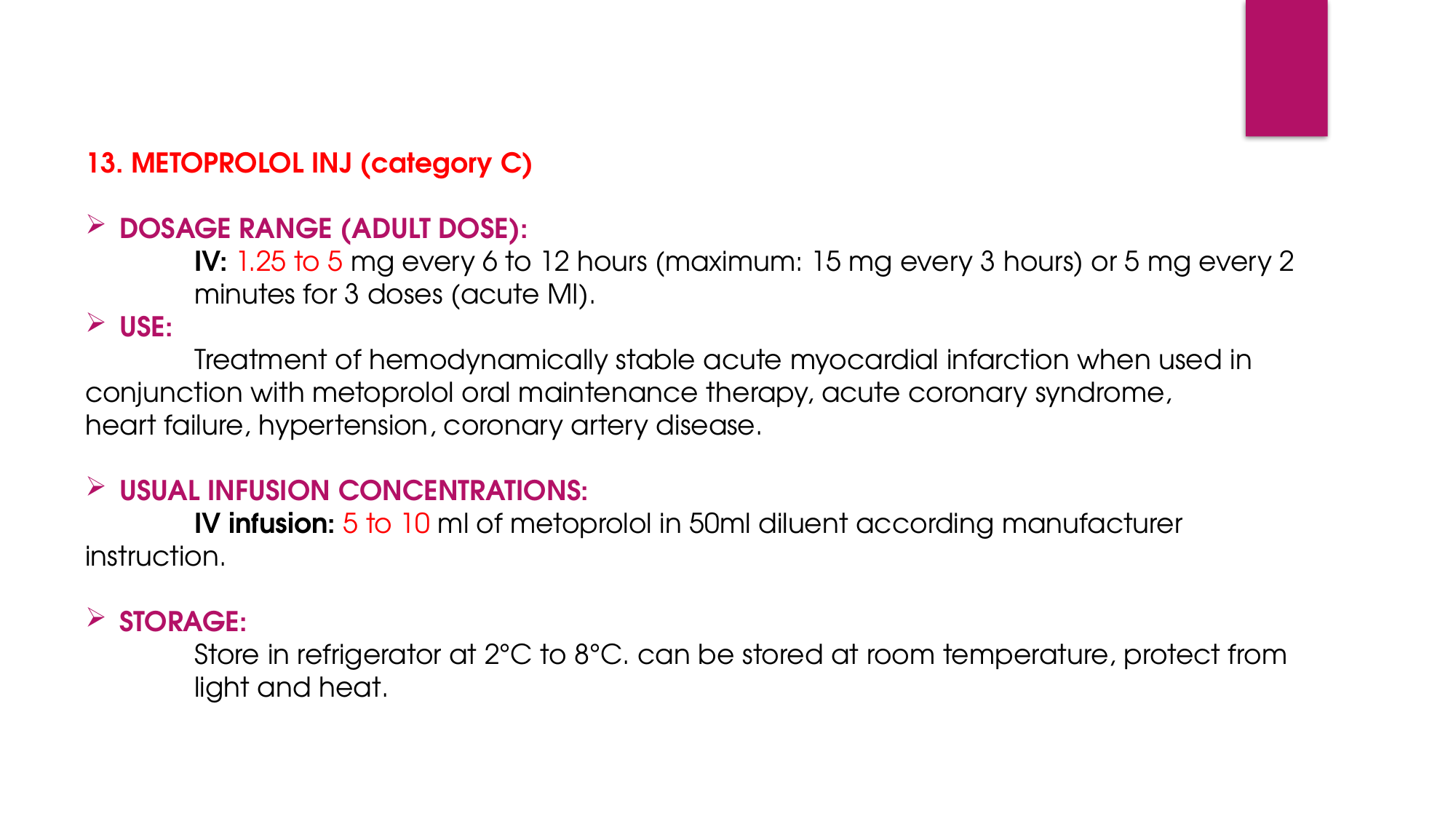

13. METOPROLOL INJ (category C)

DOSAGE RANGE (ADULT DOSE):
	IV: 1.25 to 5 mg every 6 to 12 hours (maximum: 15 mg every 3 hours) or 5 mg every 2 	minutes for 3 doses (acute MI).
USE:
	Treatment of hemodynamically stable acute myocardial infarction when used in 	conjunction with metoprolol oral maintenance therapy, acute coronary syndrome, 	heart failure, hypertension, coronary artery disease.

USUAL INFUSION CONCENTRATIONS:
	IV infusion: 5 to 10 ml of metoprolol in 50ml diluent according manufacturer 	instruction.

STORAGE:
	Store in refrigerator at 2°C to 8°C. can be stored at room temperature, protect from 	light and heat.